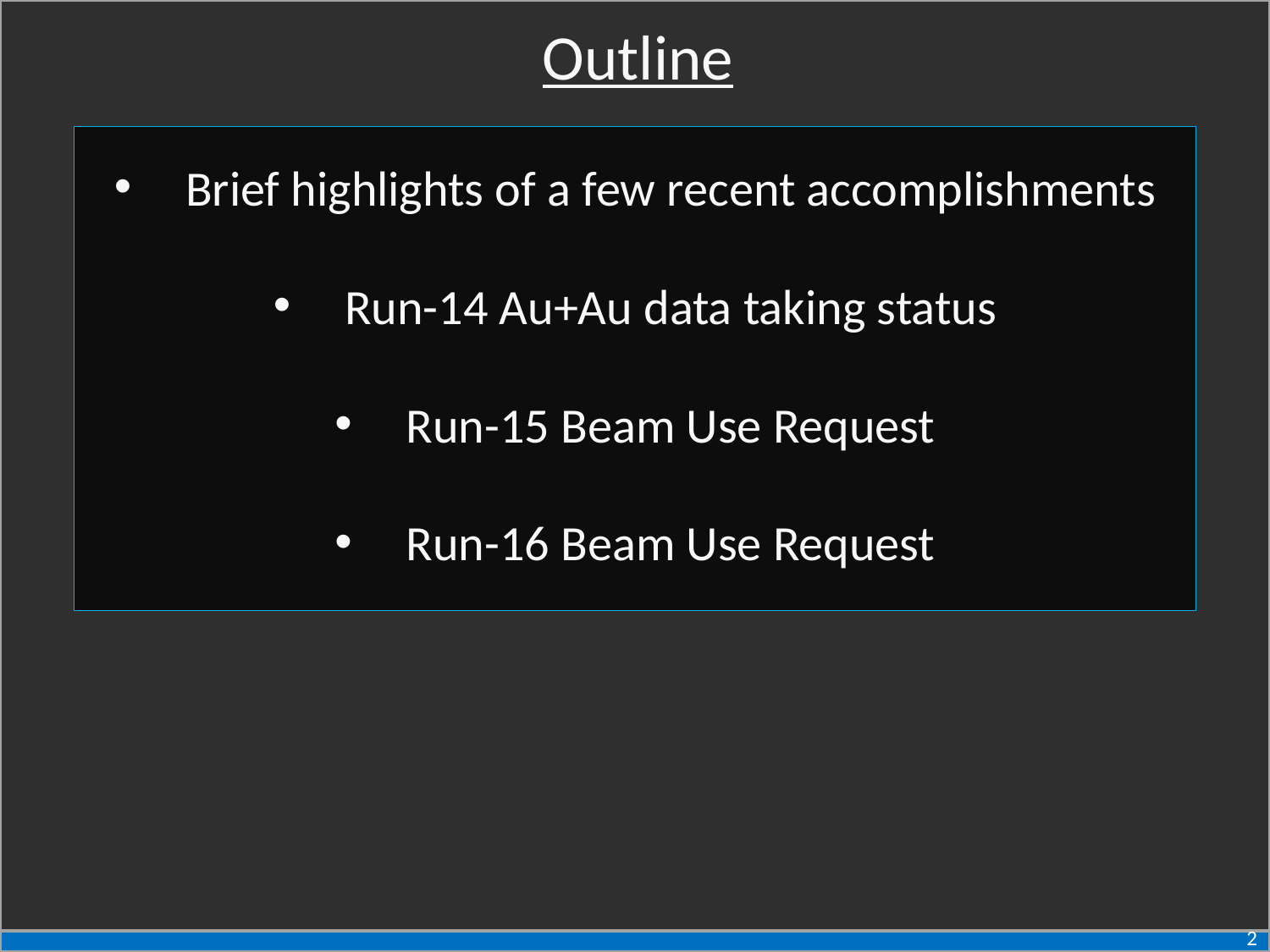

Outline

Brief highlights of a few recent accomplishments

Run-14 Au+Au data taking status

Run-15 Beam Use Request

Run-16 Beam Use Request

2